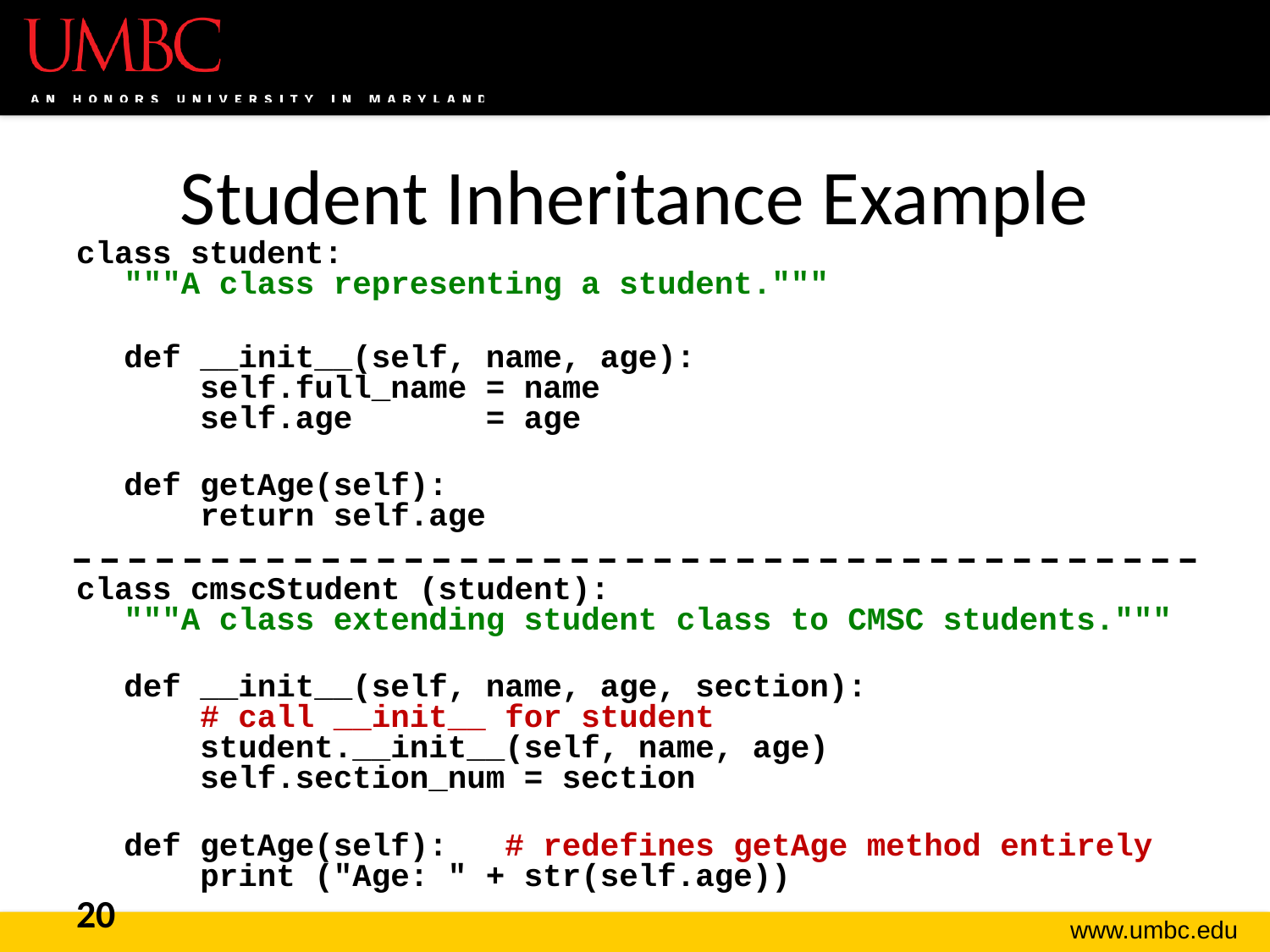

# Student Inheritance Example
class student:
"""A class representing a student."""

	def __init__(self, name, age):
    self.full_name = name
    self.age       = age
	def getAge(self):
    return self.age

class cmscStudent (student):
"""A class extending student class to CMSC students."""
def __init__(self, name, age, section):
    # call __init__ for student
    student.__init__(self, name, age)
    self.section_num = section
def getAge(self): 	# redefines getAge method entirely
    print ("Age: " + str(self.age))

20